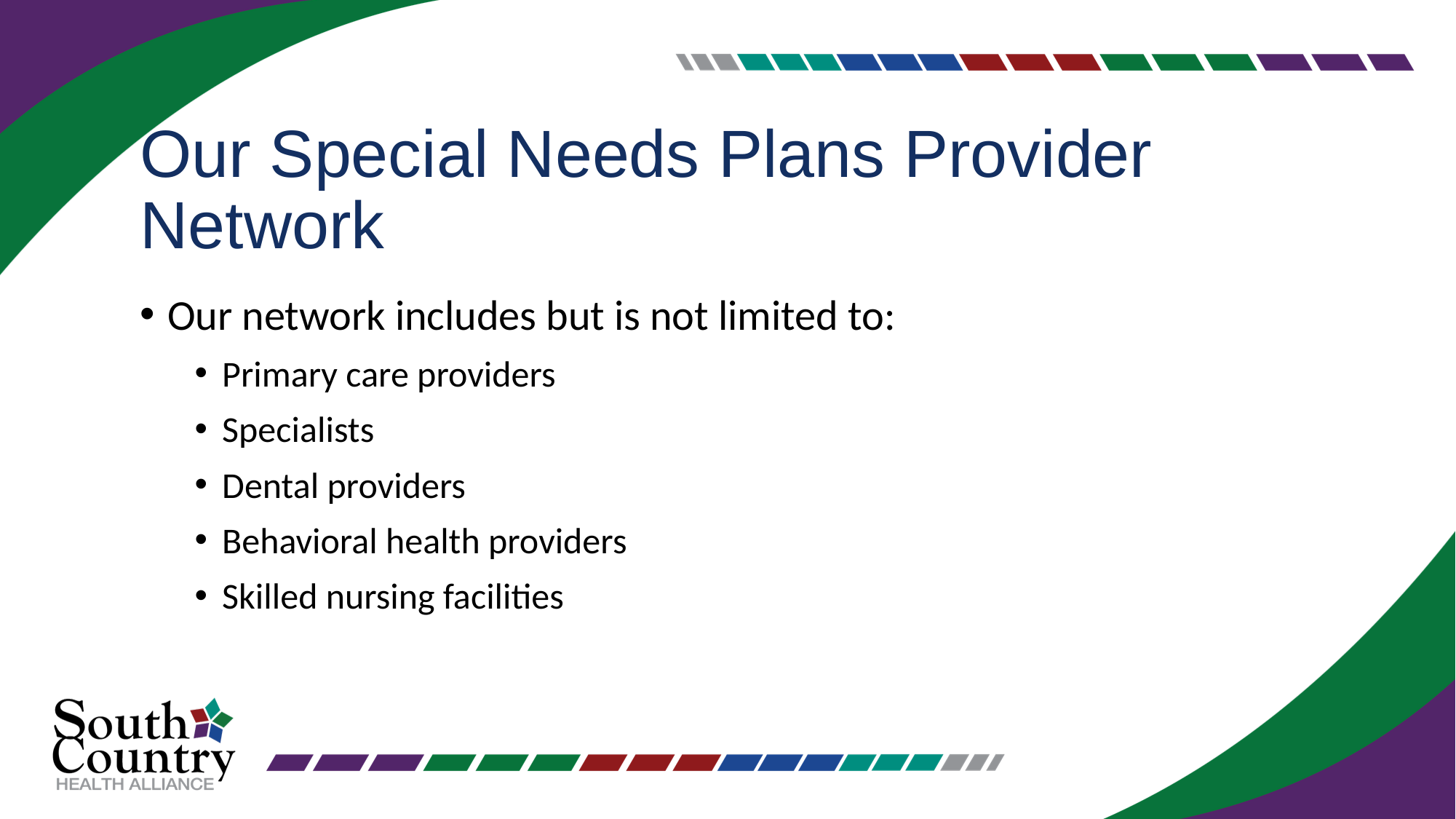

# Our Special Needs Plans Provider Network
Our network includes but is not limited to:
Primary care providers
Specialists
Dental providers
Behavioral health providers
Skilled nursing facilities